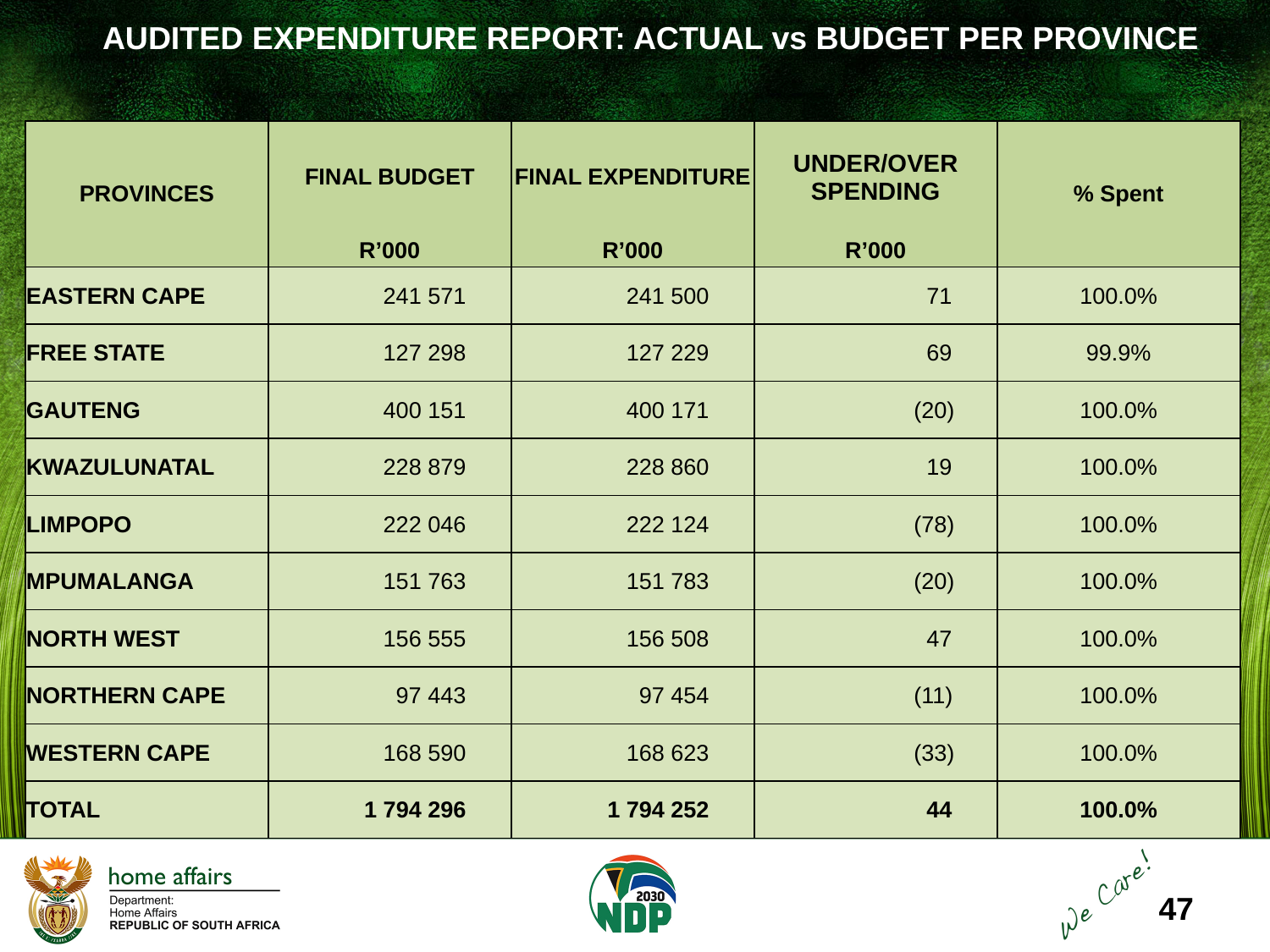

AUDITED EXPENDITURE REPORT: ACTUAL vs BUDGET PER PROVINCE
| PROVINCES | FINAL BUDGET | FINAL EXPENDITURE | UNDER/OVER SPENDING | % Spent |
| --- | --- | --- | --- | --- |
|  | R’000 | R’000 | R’000 |  |
| EASTERN CAPE | 241 571 | 241 500 | 71 | 100.0% |
| FREE STATE | 127 298 | 127 229 | 69 | 99.9% |
| GAUTENG | 400 151 | 400 171 | (20) | 100.0% |
| KWAZULUNATAL | 228 879 | 228 860 | 19 | 100.0% |
| LIMPOPO | 222 046 | 222 124 | (78) | 100.0% |
| MPUMALANGA | 151 763 | 151 783 | (20) | 100.0% |
| NORTH WEST | 156 555 | 156 508 | 47 | 100.0% |
| NORTHERN CAPE | 97 443 | 97 454 | (11) | 100.0% |
| WESTERN CAPE | 168 590 | 168 623 | (33) | 100.0% |
| TOTAL | 1 794 296 | 1 794 252 | 44 | 100.0% |
47